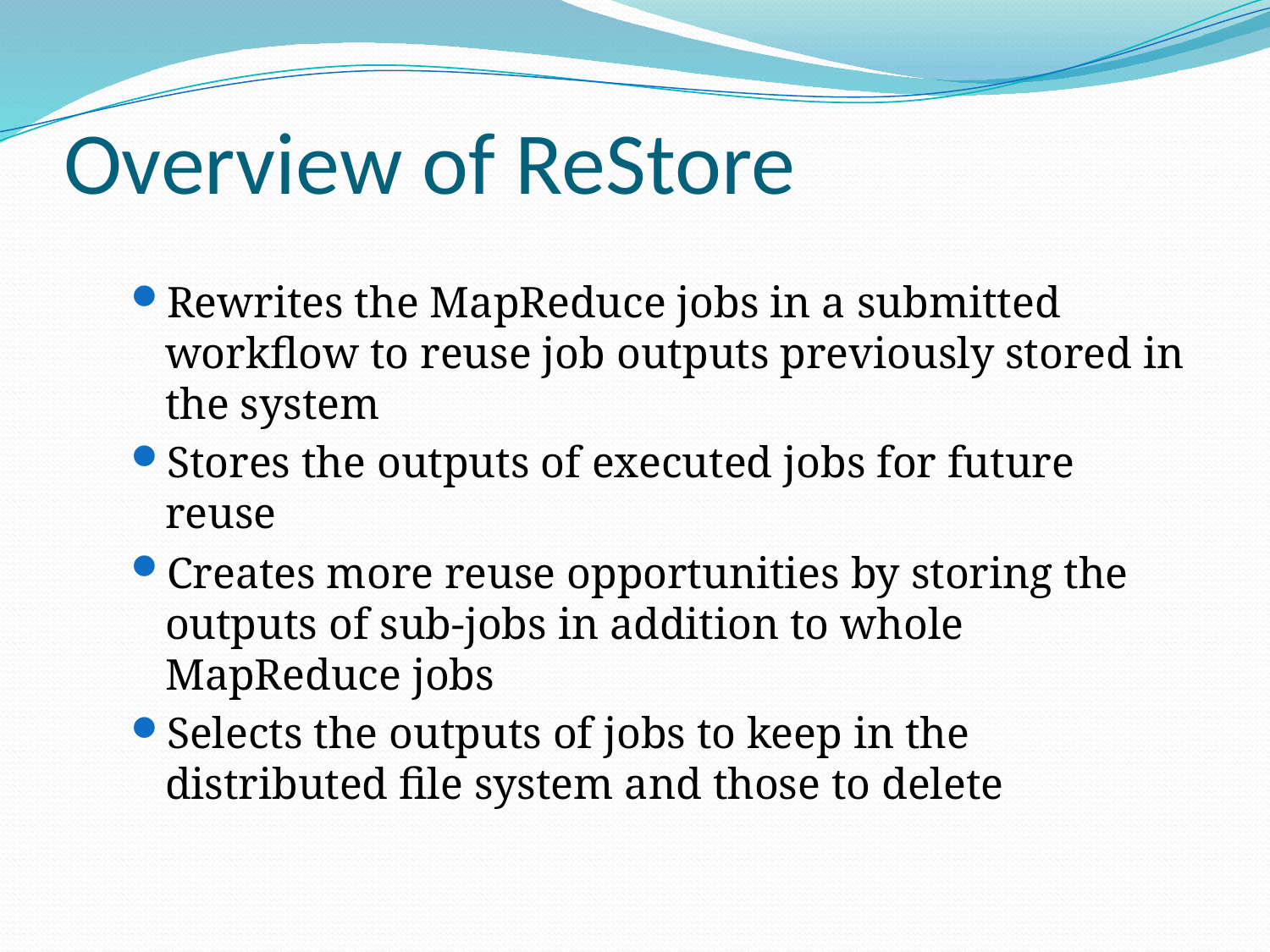

# Overview of ReStore
Rewrites the MapReduce jobs in a submitted workflow to reuse job outputs previously stored in the system
Stores the outputs of executed jobs for future reuse
Creates more reuse opportunities by storing the outputs of sub-jobs in addition to whole MapReduce jobs
Selects the outputs of jobs to keep in the distributed file system and those to delete